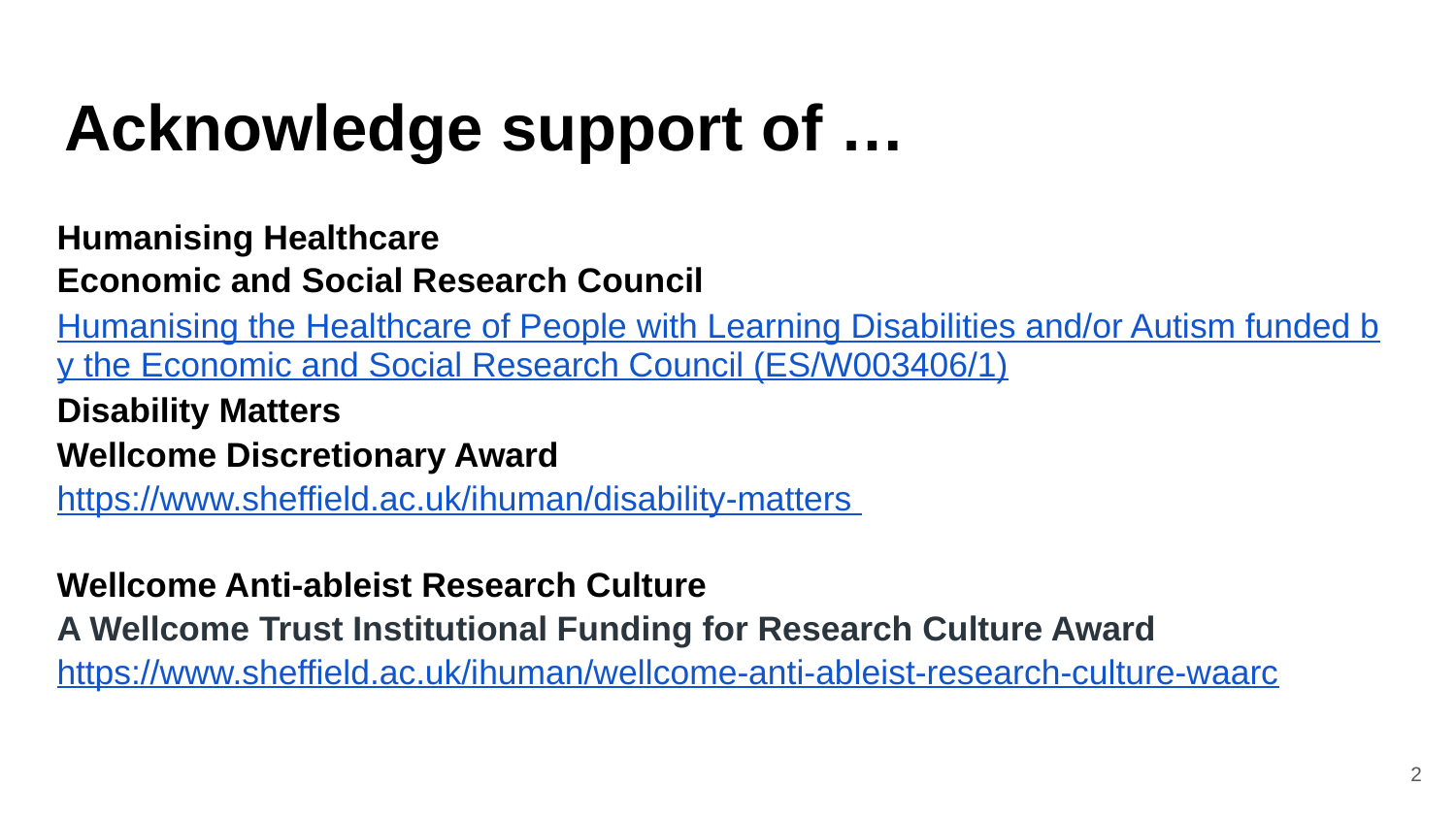

# Acknowledge support of …
Humanising Healthcare
Economic and Social Research Council
Humanising the Healthcare of People with Learning Disabilities and/or Autism funded by the Economic and Social Research Council (ES/W003406/1)
Disability Matters
Wellcome Discretionary Award
https://www.sheffield.ac.uk/ihuman/disability-matters

Wellcome Anti-ableist Research Culture
A Wellcome Trust Institutional Funding for Research Culture Award
https://www.sheffield.ac.uk/ihuman/wellcome-anti-ableist-research-culture-waarc

2